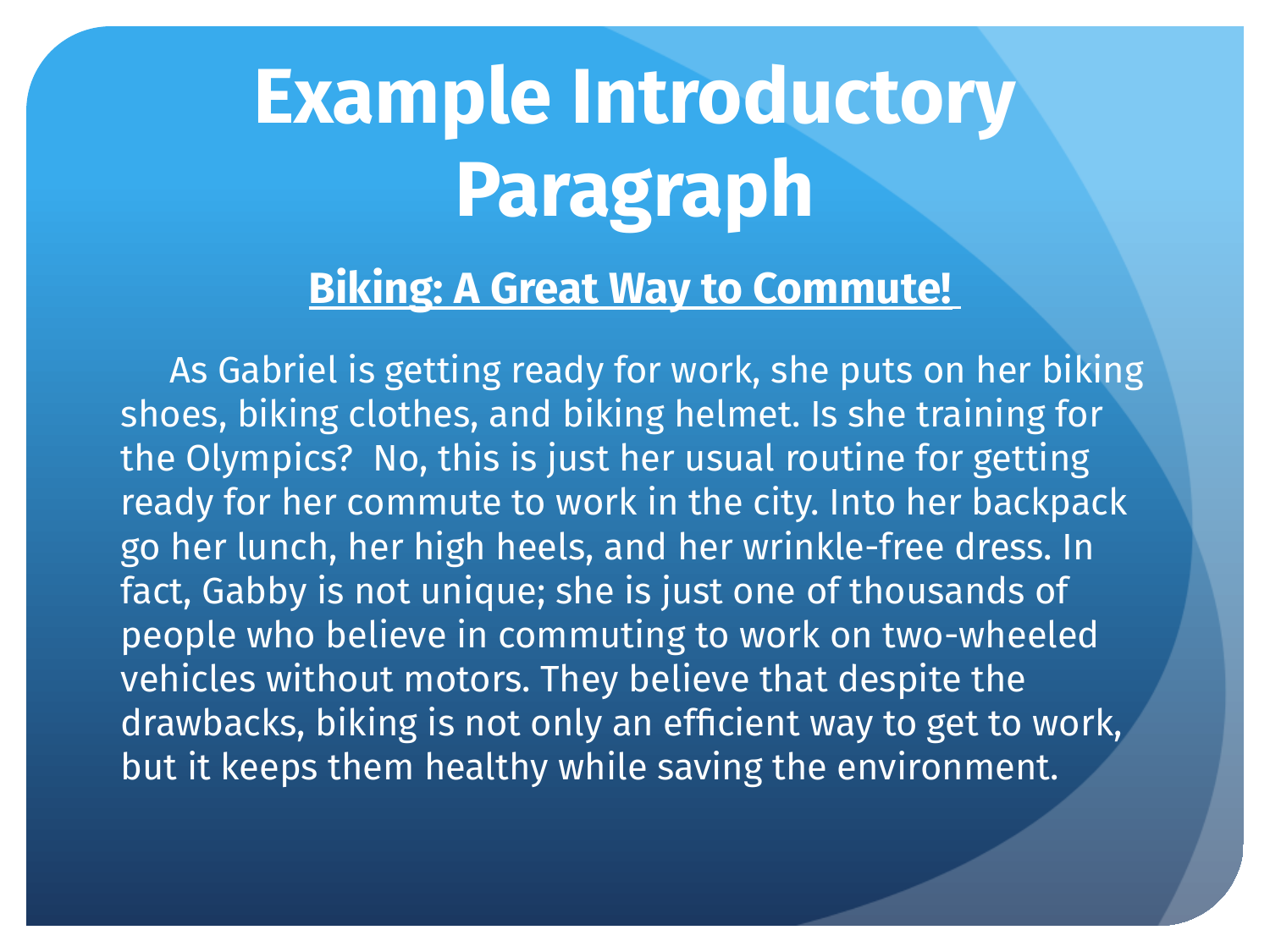

# Example Introductory Paragraph
Biking: A Great Way to Commute!
     As Gabriel is getting ready for work, she puts on her biking shoes, biking clothes, and biking helmet. Is she training for the Olympics?  No, this is just her usual routine for getting ready for her commute to work in the city. Into her backpack go her lunch, her high heels, and her wrinkle-free dress. In fact, Gabby is not unique; she is just one of thousands of people who believe in commuting to work on two-wheeled vehicles without motors. They believe that despite the drawbacks, biking is not only an efficient way to get to work, but it keeps them healthy while saving the environment.